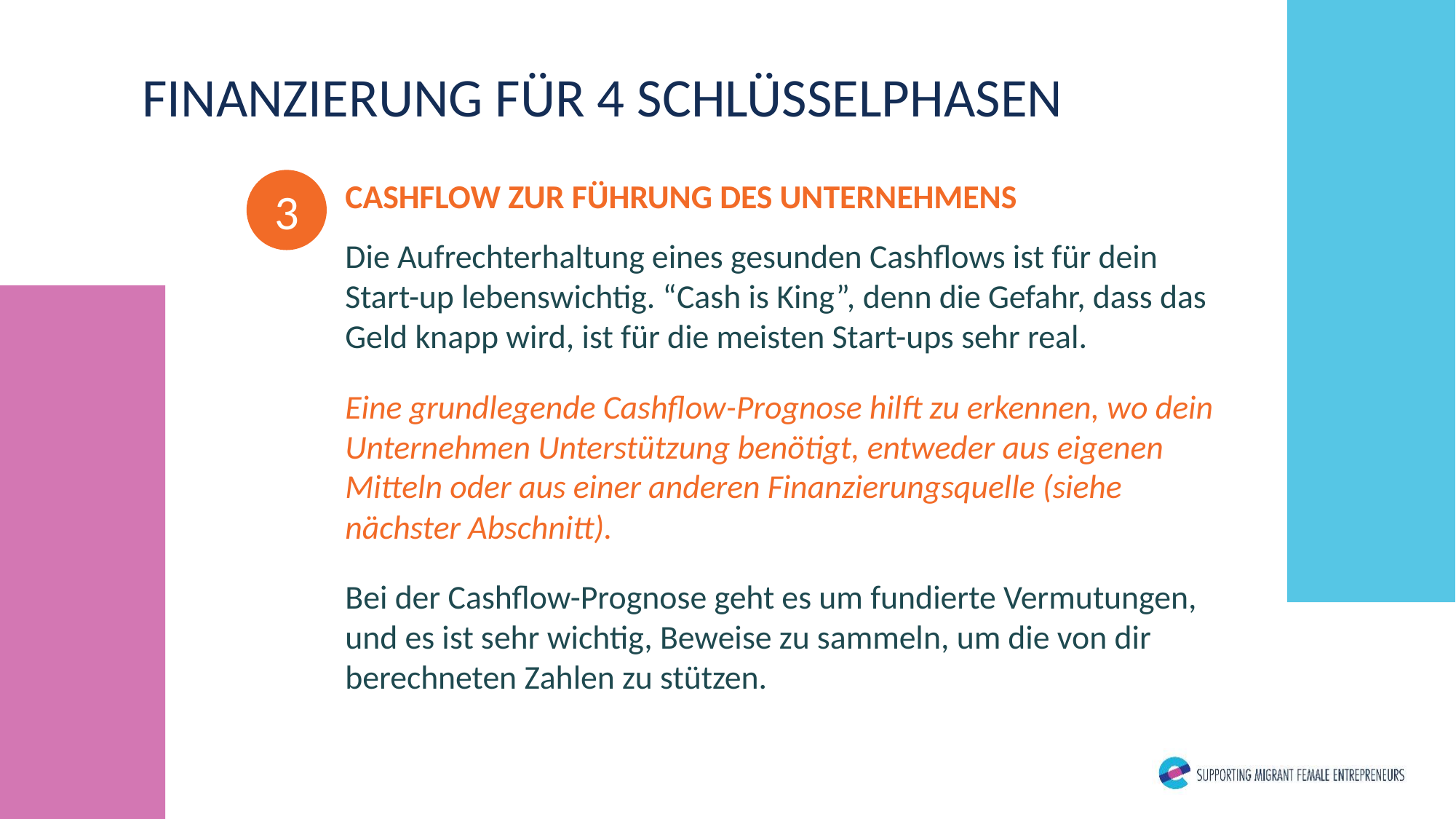

FINANZIERUNG FÜR 4 SCHLÜSSELPHASEN

3
CASHFLOW ZUR FÜHRUNG DES UNTERNEHMENS
Die Aufrechterhaltung eines gesunden Cashflows ist für dein Start-up lebenswichtig. “Cash is King”, denn die Gefahr, dass das Geld knapp wird, ist für die meisten Start-ups sehr real.
Eine grundlegende Cashflow-Prognose hilft zu erkennen, wo dein Unternehmen Unterstützung benötigt, entweder aus eigenen Mitteln oder aus einer anderen Finanzierungsquelle (siehe nächster Abschnitt).
Bei der Cashflow-Prognose geht es um fundierte Vermutungen, und es ist sehr wichtig, Beweise zu sammeln, um die von dir berechneten Zahlen zu stützen.